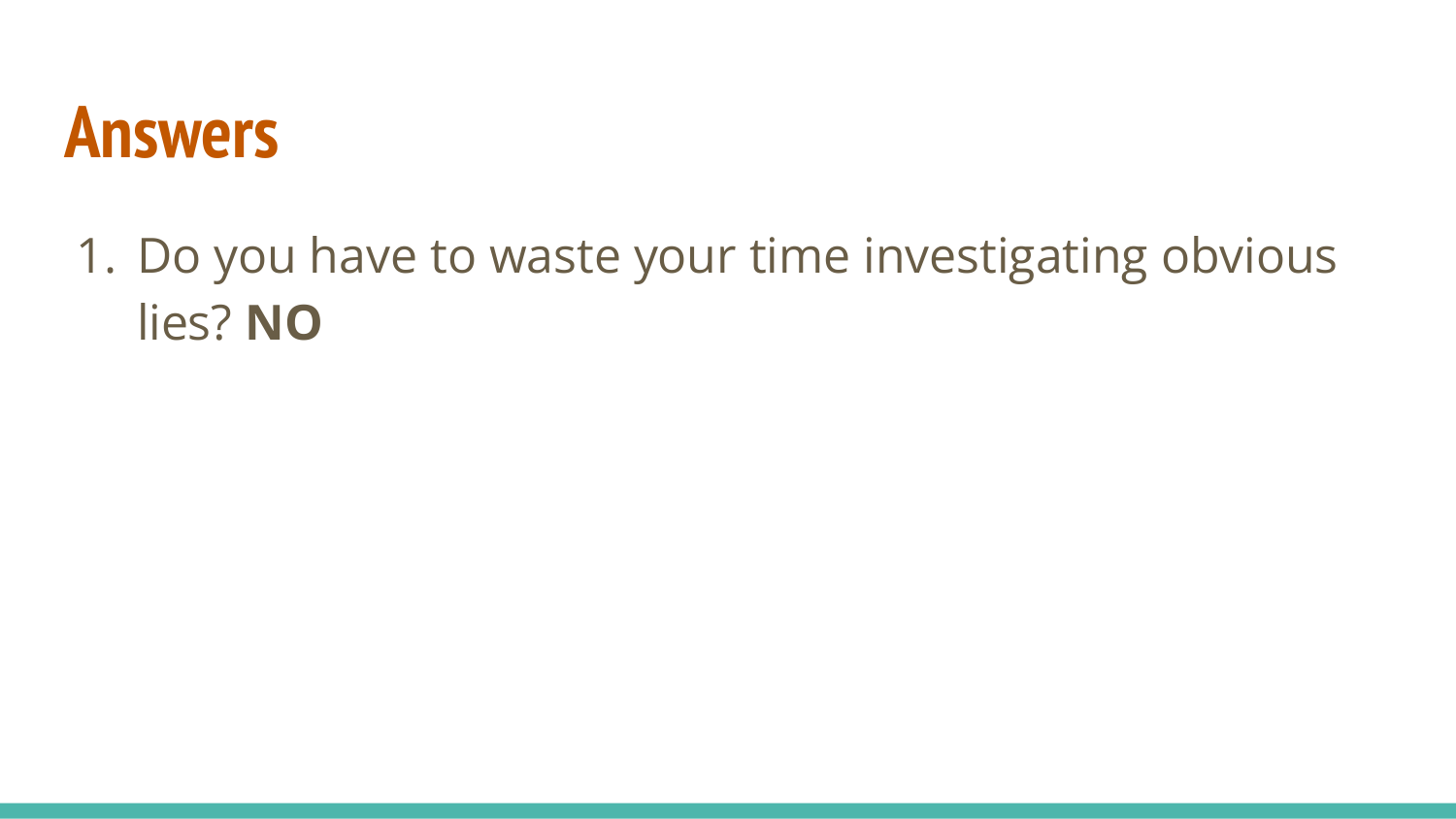

# Answers
Do you have to waste your time investigating obvious lies? NO